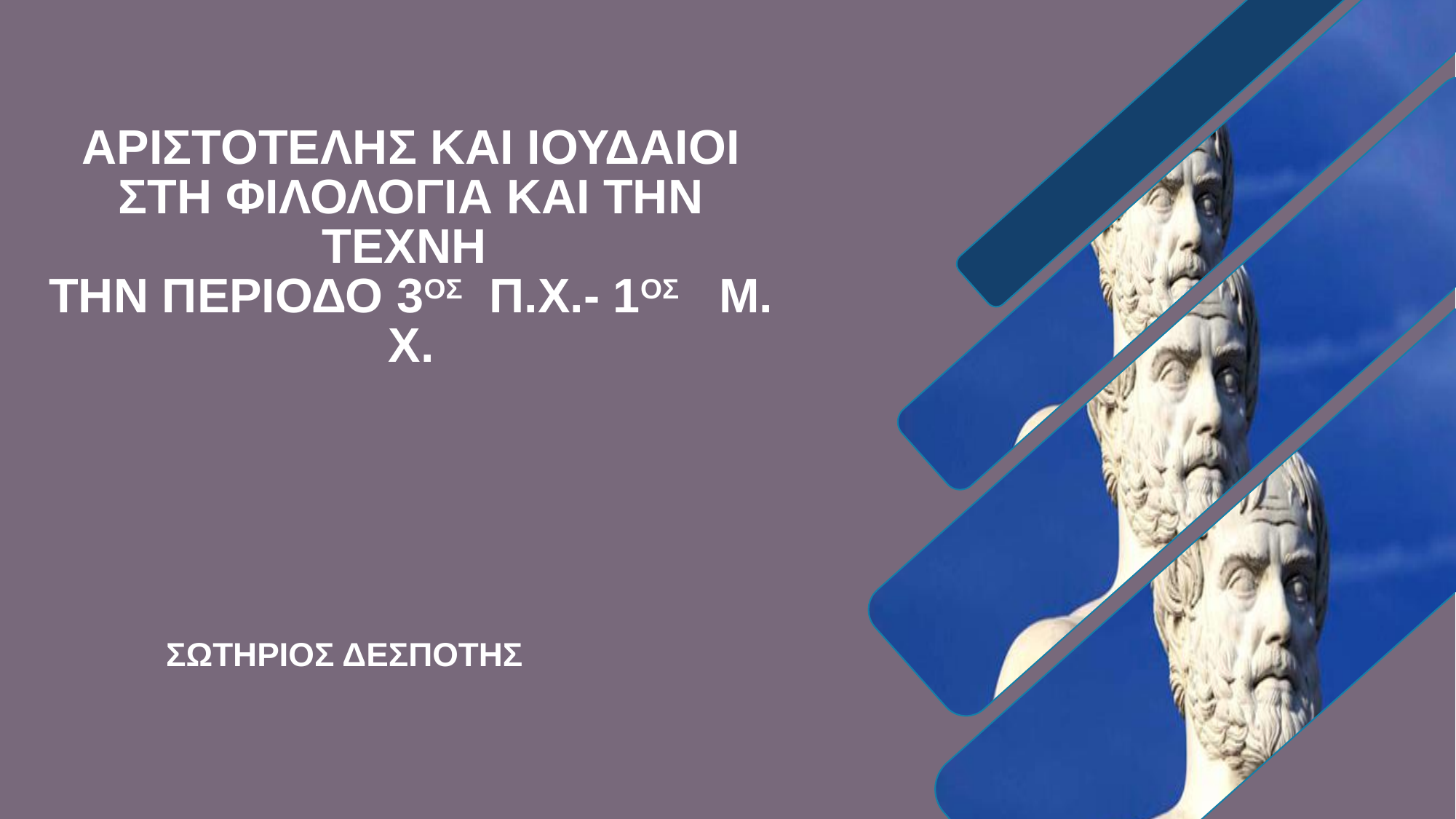

# ΑΡΙΣΤΟΤΕΛΗΣ ΚΑΙ ΙΟΥΔΑΙΟΙ ΣΤΗ ΦΙΛΟΛΟΓΙΑ ΚΑΙ ΤΗΝ ΤΕΧΝΗ ΤΗΝ ΠΕΡΙΟΔΟ 3ος  π.Χ.- 1ος   μ. Χ.

ΣΩΤΗΡΙΟΣ ΔΕΣΠΟΤΗΣ